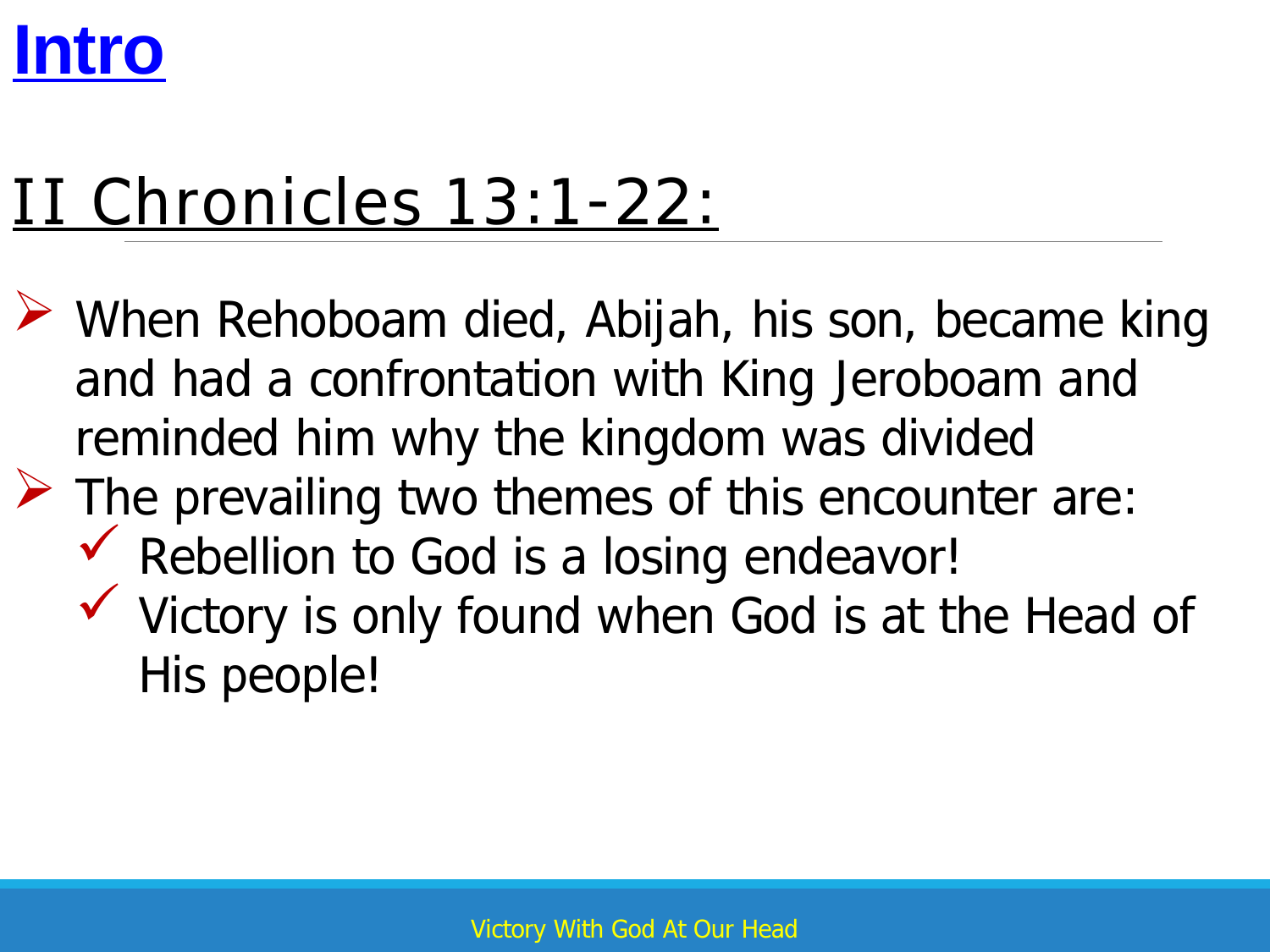

# Intro
II Chronicles 13:1-22:

When Rehoboam died, Abijah, his son, became king and had a confrontation with King Jeroboam and reminded him why the kingdom was divided
The prevailing two themes of this encounter are:
Rebellion to God is a losing endeavor!
Victory is only found when God is at the Head of His people!
Victory With God At Our Head